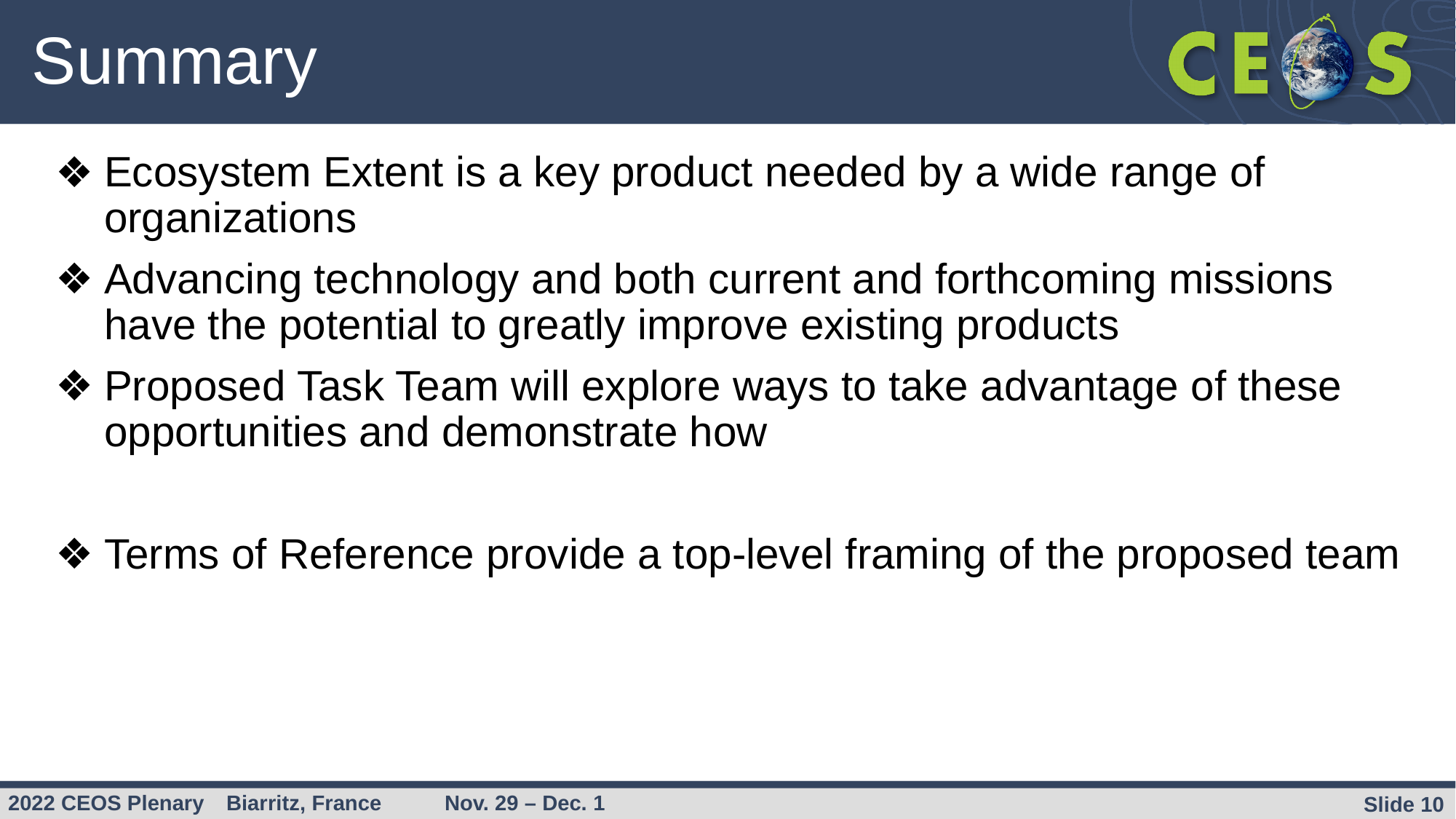

# Summary
Ecosystem Extent is a key product needed by a wide range of organizations
Advancing technology and both current and forthcoming missions have the potential to greatly improve existing products
Proposed Task Team will explore ways to take advantage of these opportunities and demonstrate how

Terms of Reference provide a top-level framing of the proposed team